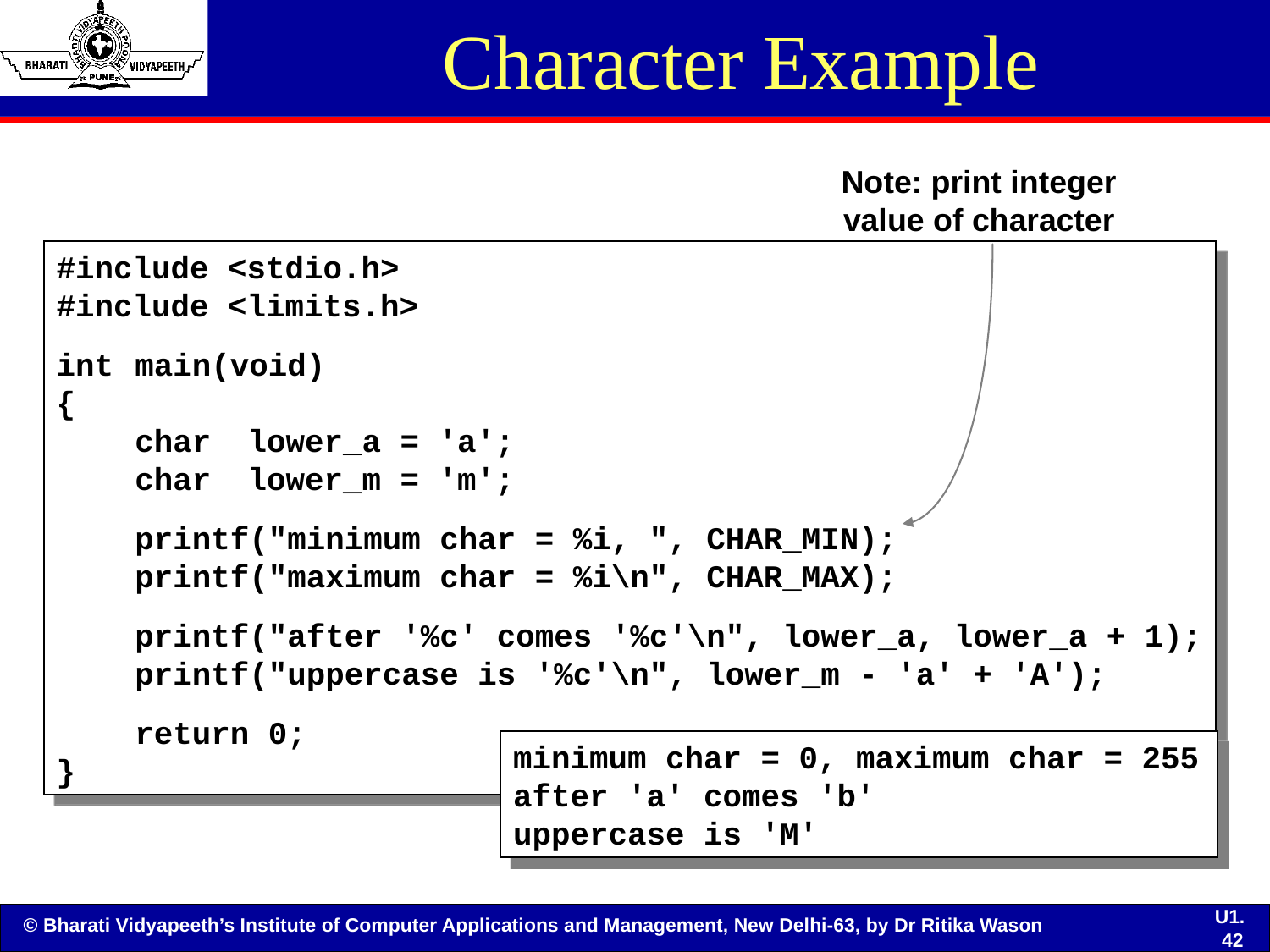

# Character Example
Note: print integer value of character
#include <stdio.h>
#include <limits.h>

int	main(void)
{
	char	lower_a = 'a';
	char	lower_m = 'm';

	printf("minimum char = %i, ", CHAR_MIN);
	printf("maximum char = %i\n", CHAR_MAX);

	printf("after '%c' comes '%c'\n", lower_a, lower_a + 1);
	printf("uppercase is '%c'\n", lower_m - 'a' + 'A');

	return 0;
}

minimum char = 0, maximum char = 255
after 'a' comes 'b'
uppercase is 'M'